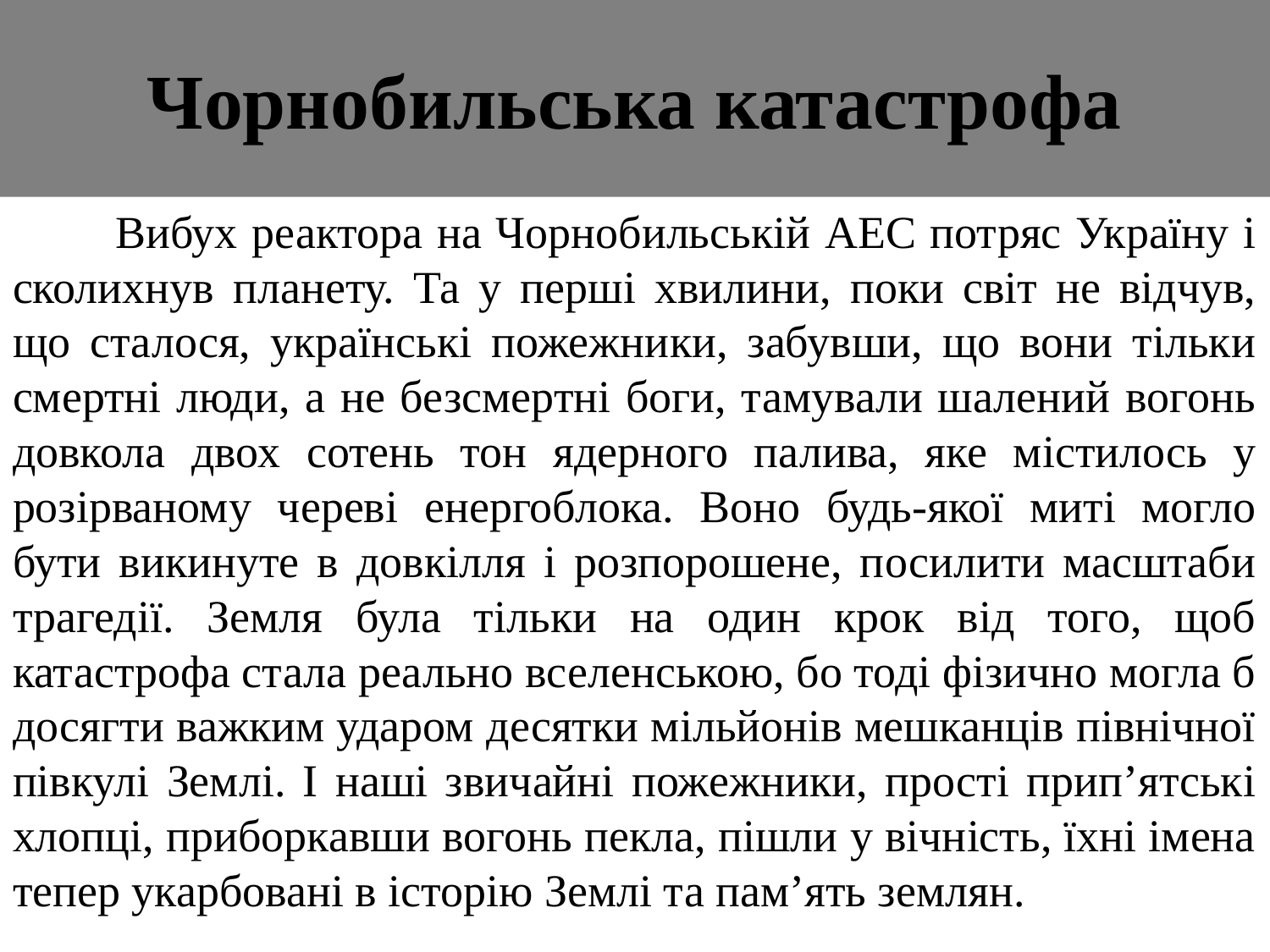

# Чорнобильська катастрофа
	Вибух реактора на Чорнобильській АЕС потряс Україну і сколихнув планету. Та у перші хвилини, поки світ не відчув, що сталося, українські пожежники, забувши, що вони тільки смертні люди, а не безсмертні боги, тамували шалений вогонь довкола двох сотень тон ядерного палива, яке містилось у розірваному череві енергоблока. Воно будь-якої миті могло бути викинуте в довкілля і розпорошене, посилити масштаби трагедії. Земля була тільки на один крок від того, щоб катастрофа стала реально вселенською, бо тоді фізично могла б досягти важким ударом десятки мільйонів мешканців північної півкулі Землі. I наші звичайні пожежники, прості прип’ятські хлопці, приборкавши вогонь пекла, пішли у вічність, їхні імена тепер укарбовані в історію Землі та пам’ять землян.